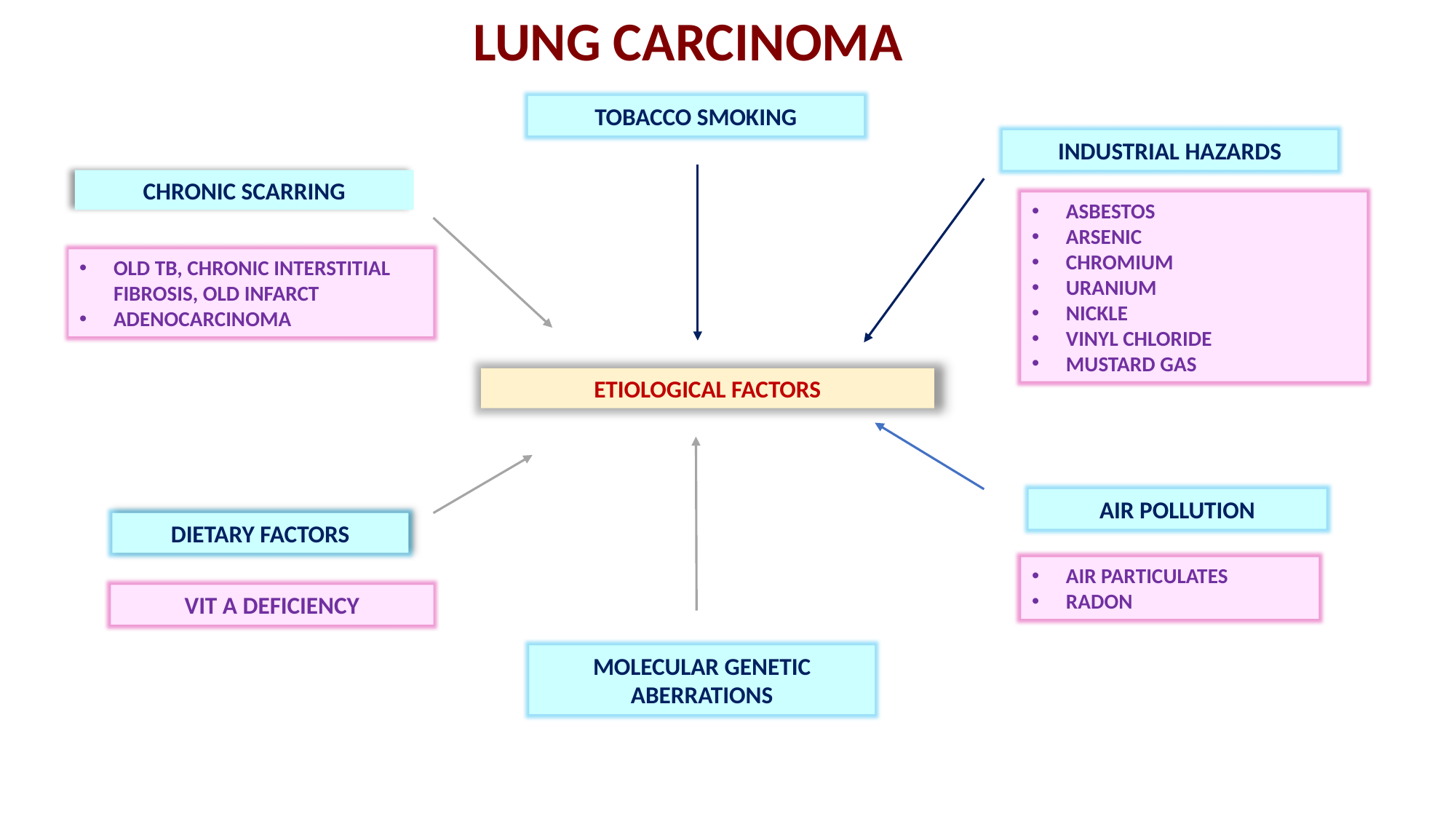

LUNG CARCINOMA
TOBACCO SMOKING
INDUSTRIAL HAZARDS
CHRONIC SCARRING
ASBESTOS
ARSENIC
CHROMIUM
URANIUM
NICKLE
VINYL CHLORIDE
MUSTARD GAS
OLD TB, CHRONIC INTERSTITIAL FIBROSIS, OLD INFARCT
ADENOCARCINOMA
ETIOLOGICAL FACTORS
AIR POLLUTION
DIETARY FACTORS
AIR PARTICULATES
RADON
VIT A DEFICIENCY
MOLECULAR GENETIC ABERRATIONS